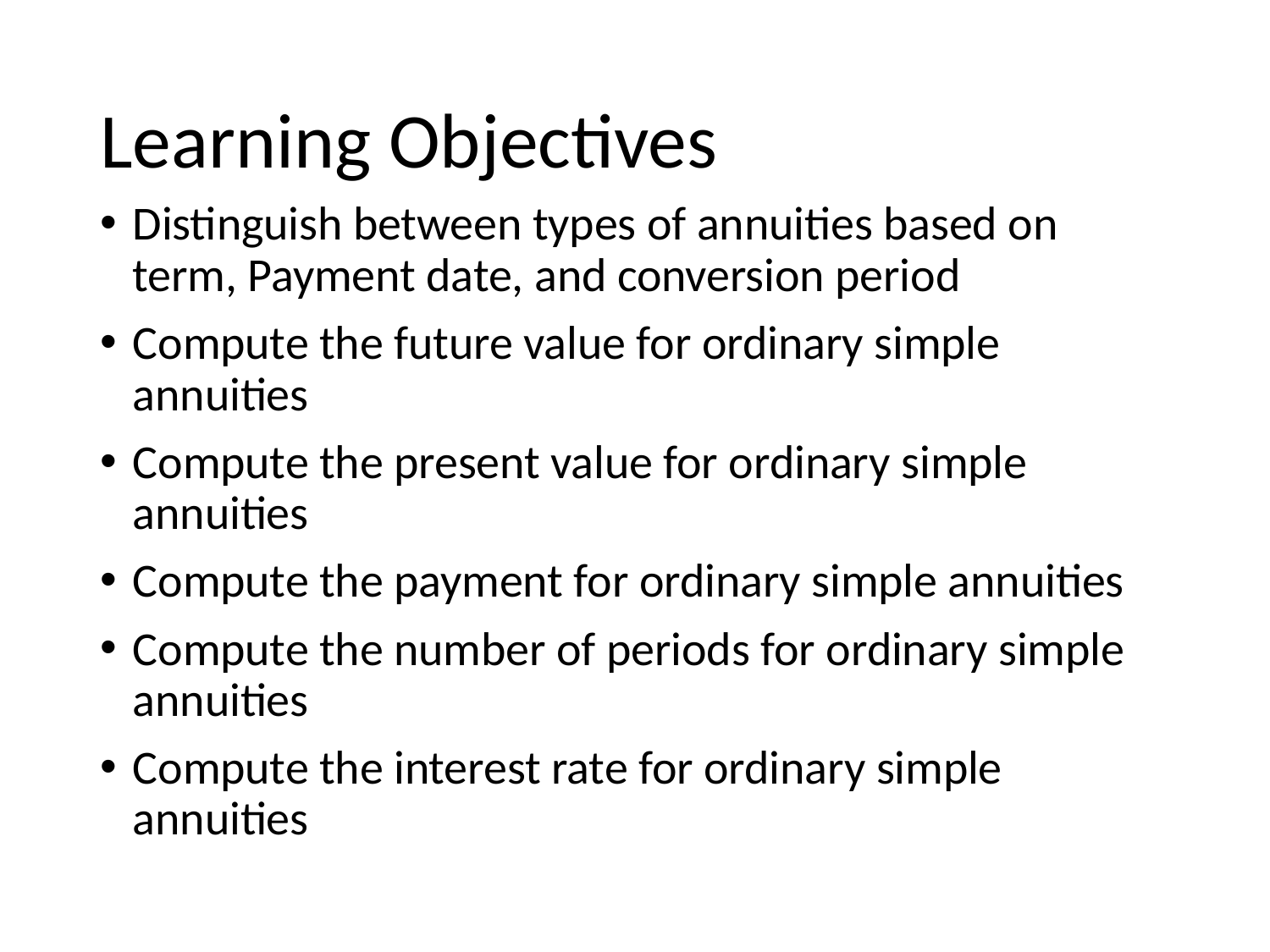

# Learning Objectives
Distinguish between types of annuities based on term, Payment date, and conversion period
Compute the future value for ordinary simple annuities
Compute the present value for ordinary simple annuities
Compute the payment for ordinary simple annuities
Compute the number of periods for ordinary simple annuities
Compute the interest rate for ordinary simple annuities